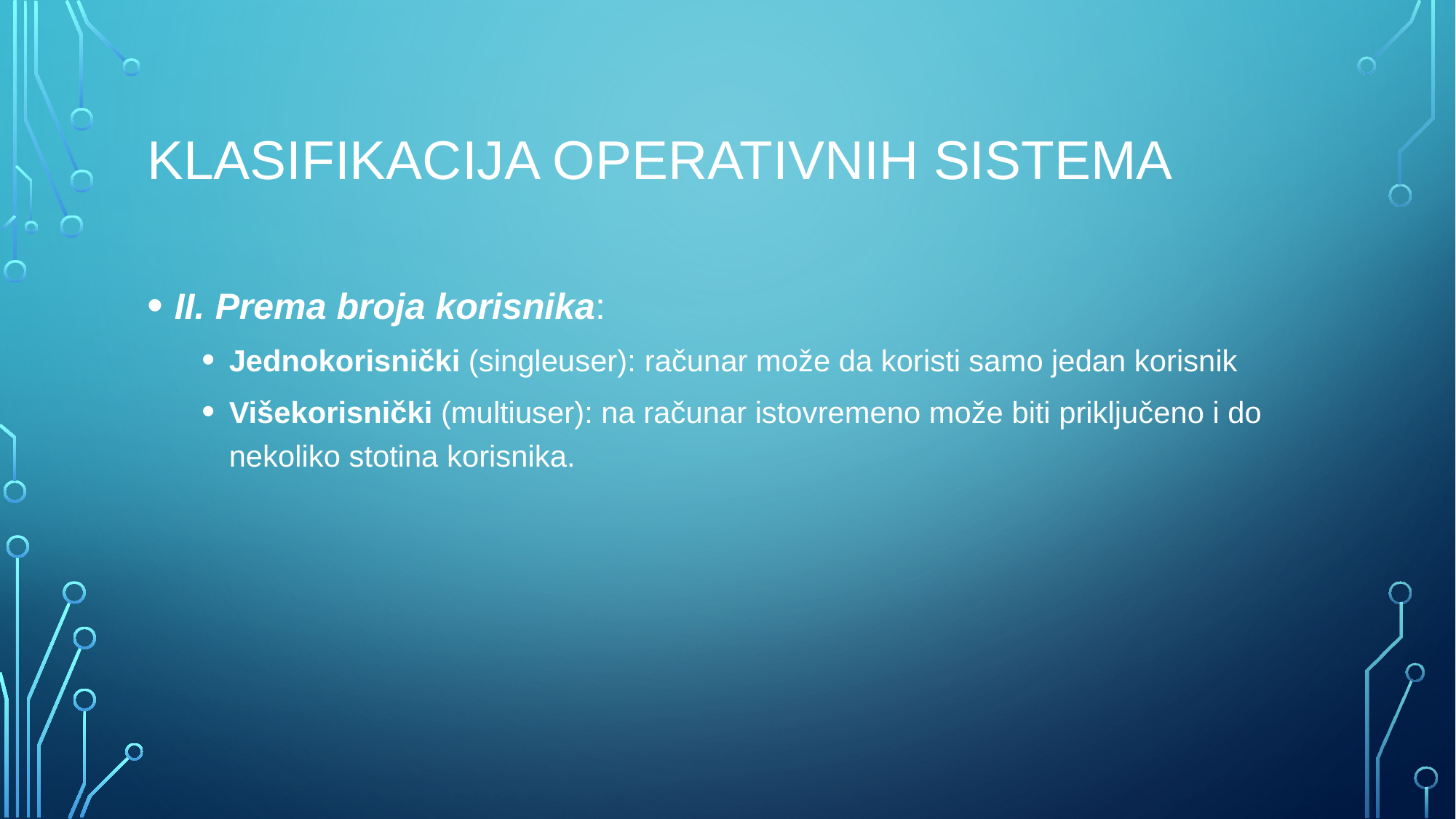

# klasifikacija operativnih sistema
II. Prema broja korisnika:
Jednokorisnički (singleuser): računar može da koristi samo jedan korisnik
Višekorisnički (multiuser): na računar istovremeno može biti priključeno i do nekoliko stotina korisnika.